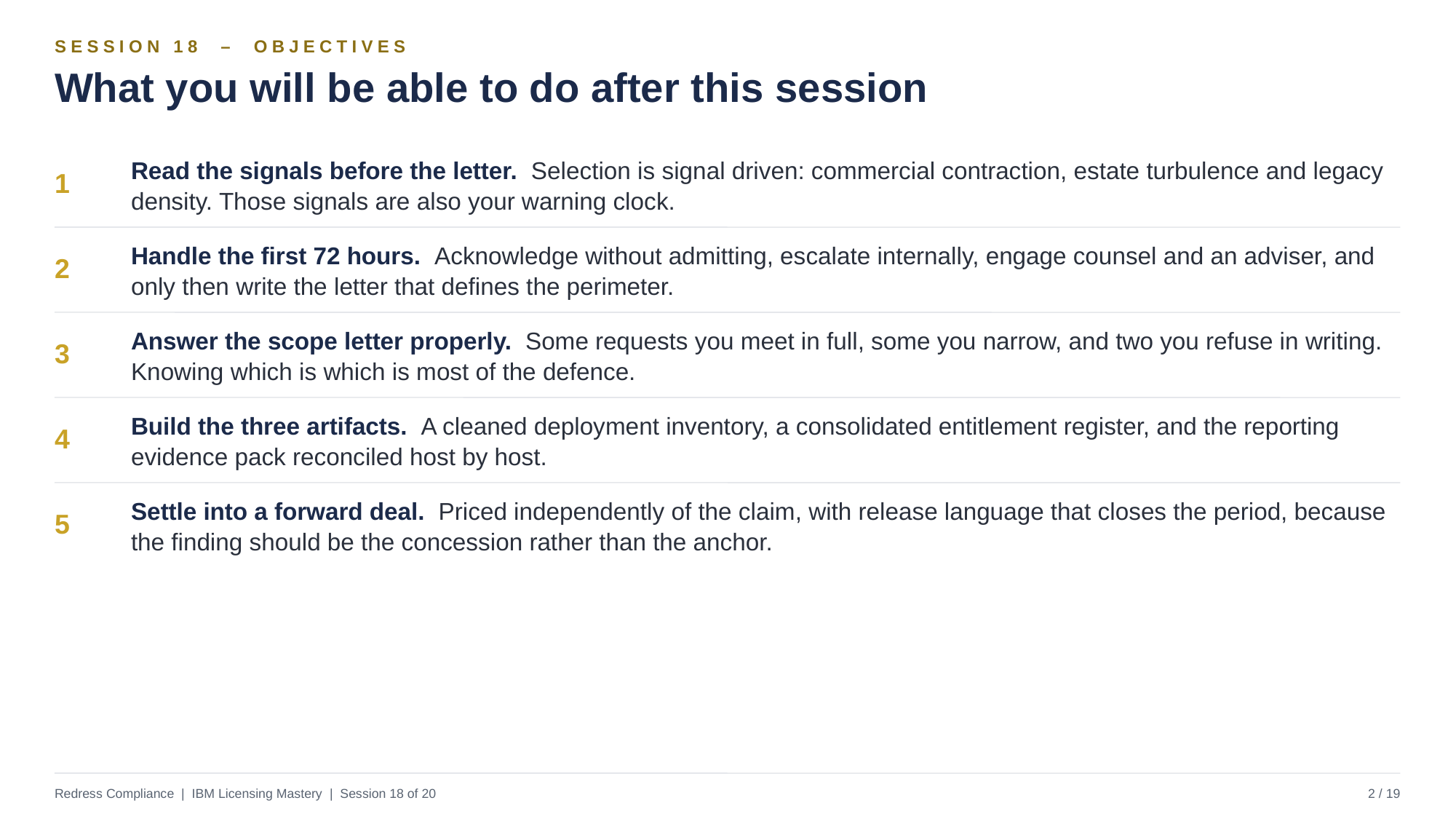

SESSION 18  –  OBJECTIVES
What you will be able to do after this session
Read the signals before the letter.  Selection is signal driven: commercial contraction, estate turbulence and legacy density. Those signals are also your warning clock.
1

Handle the first 72 hours.  Acknowledge without admitting, escalate internally, engage counsel and an adviser, and only then write the letter that defines the perimeter.
2

Answer the scope letter properly.  Some requests you meet in full, some you narrow, and two you refuse in writing. Knowing which is which is most of the defence.
3

Build the three artifacts.  A cleaned deployment inventory, a consolidated entitlement register, and the reporting evidence pack reconciled host by host.
4

Settle into a forward deal.  Priced independently of the claim, with release language that closes the period, because the finding should be the concession rather than the anchor.
5

Redress Compliance  |  IBM Licensing Mastery  |  Session 18 of 20
2 / 19